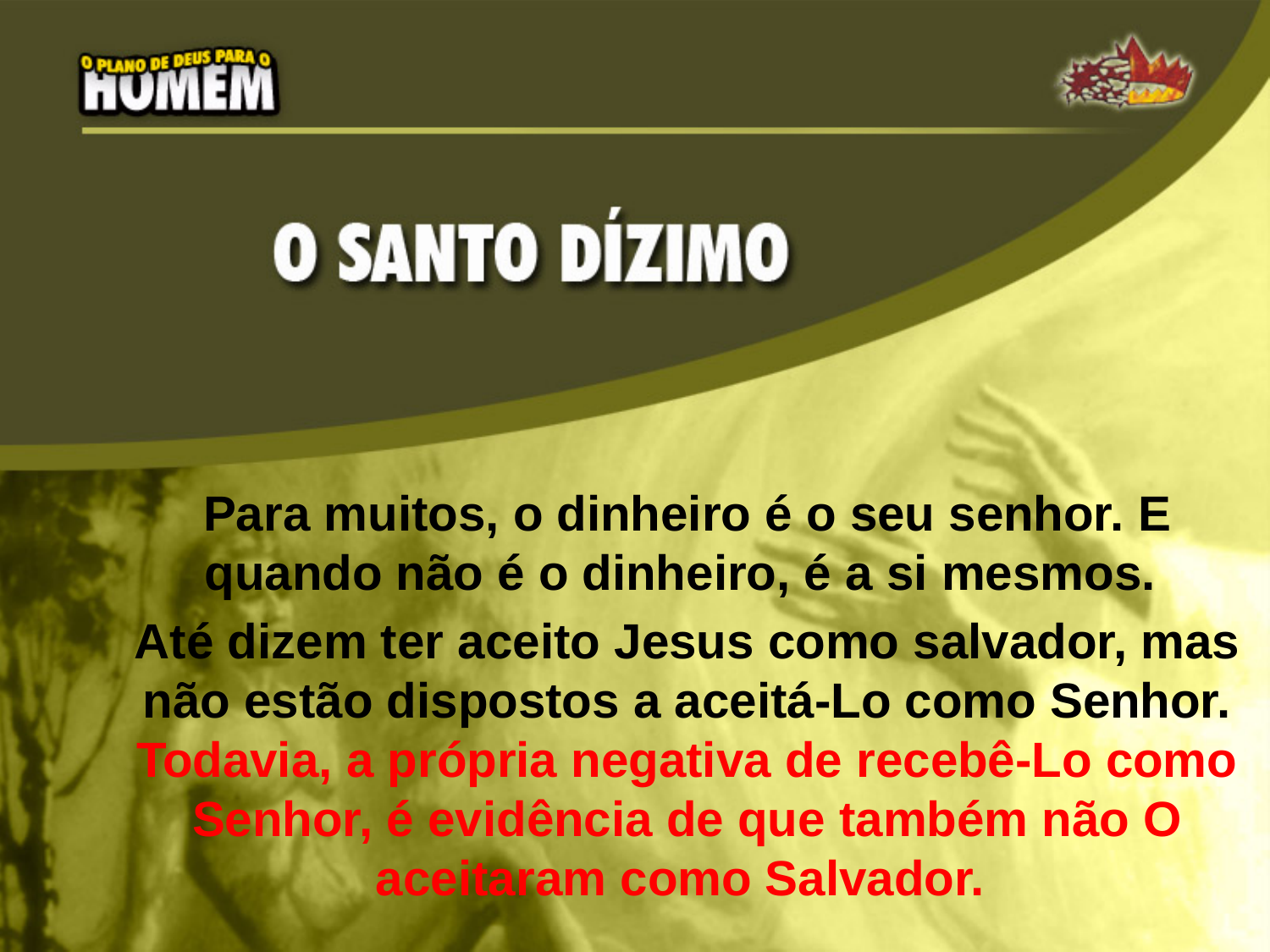

Para muitos, o dinheiro é o seu senhor. E quando não é o dinheiro, é a si mesmos.
Até dizem ter aceito Jesus como salvador, mas não estão dispostos a aceitá-Lo como Senhor. Todavia, a própria negativa de recebê-Lo como Senhor, é evidência de que também não O aceitaram como Salvador.